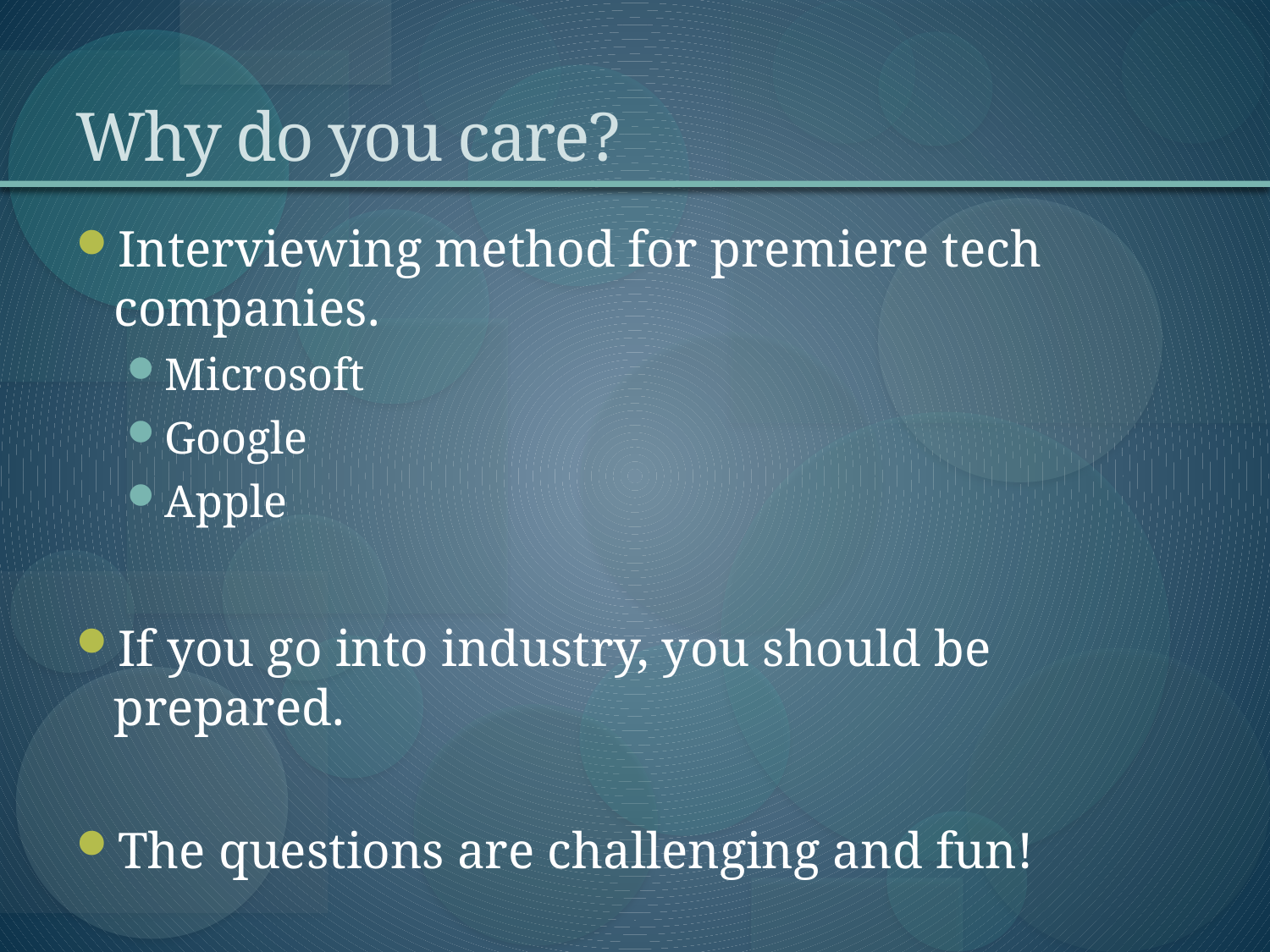

# Why do you care?
Interviewing method for premiere tech companies.
Microsoft
Google
Apple

If you go into industry, you should be prepared.

The questions are challenging and fun!